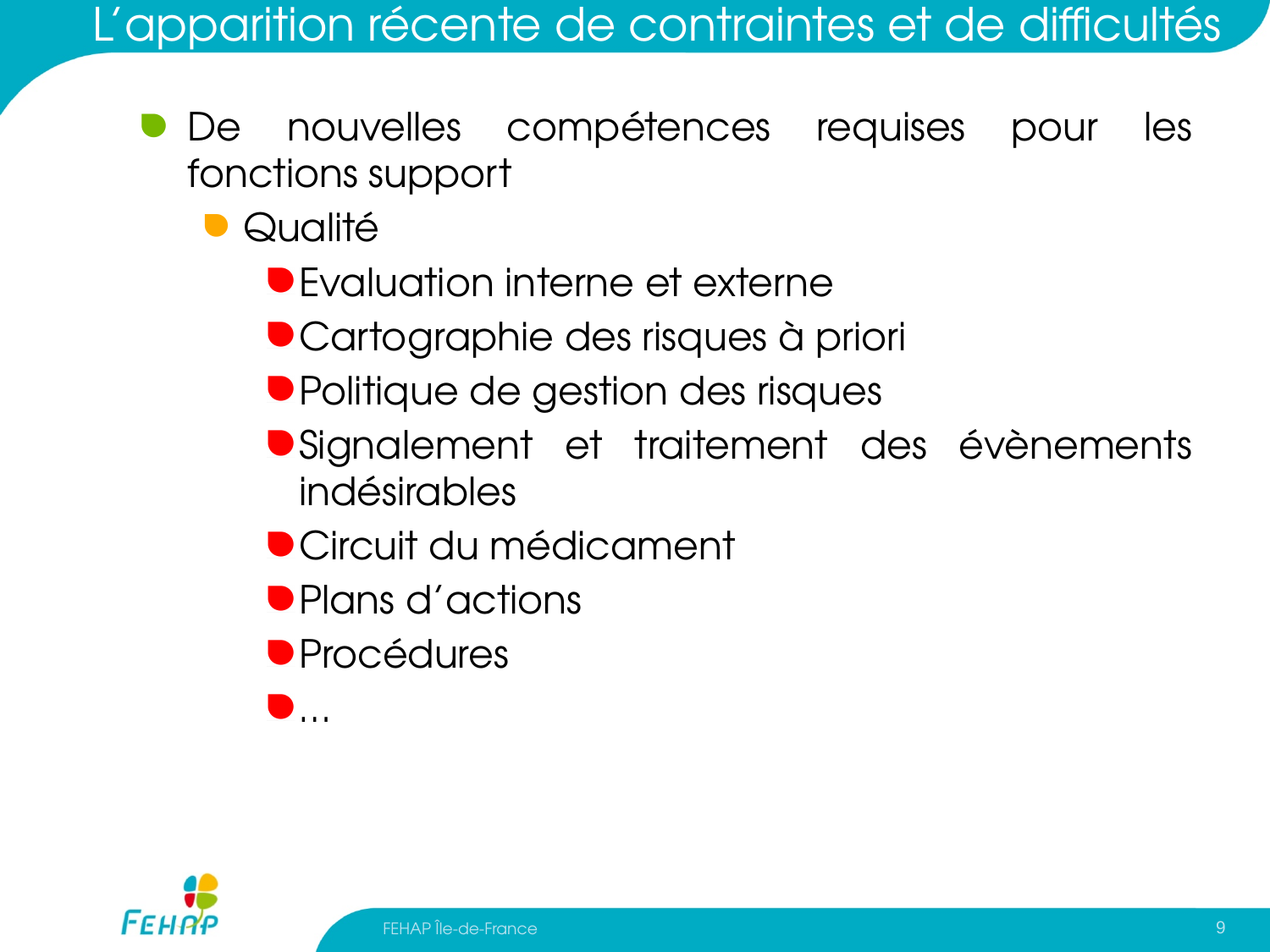

# L’apparition récente de contraintes et de difficultés
De nouvelles compétences requises pour les fonctions support
Qualité
Evaluation interne et externe
Cartographie des risques à priori
Politique de gestion des risques
Signalement et traitement des évènements indésirables
Circuit du médicament
Plans d’actions
Procédures
…
FEHAP Île-de-France

9